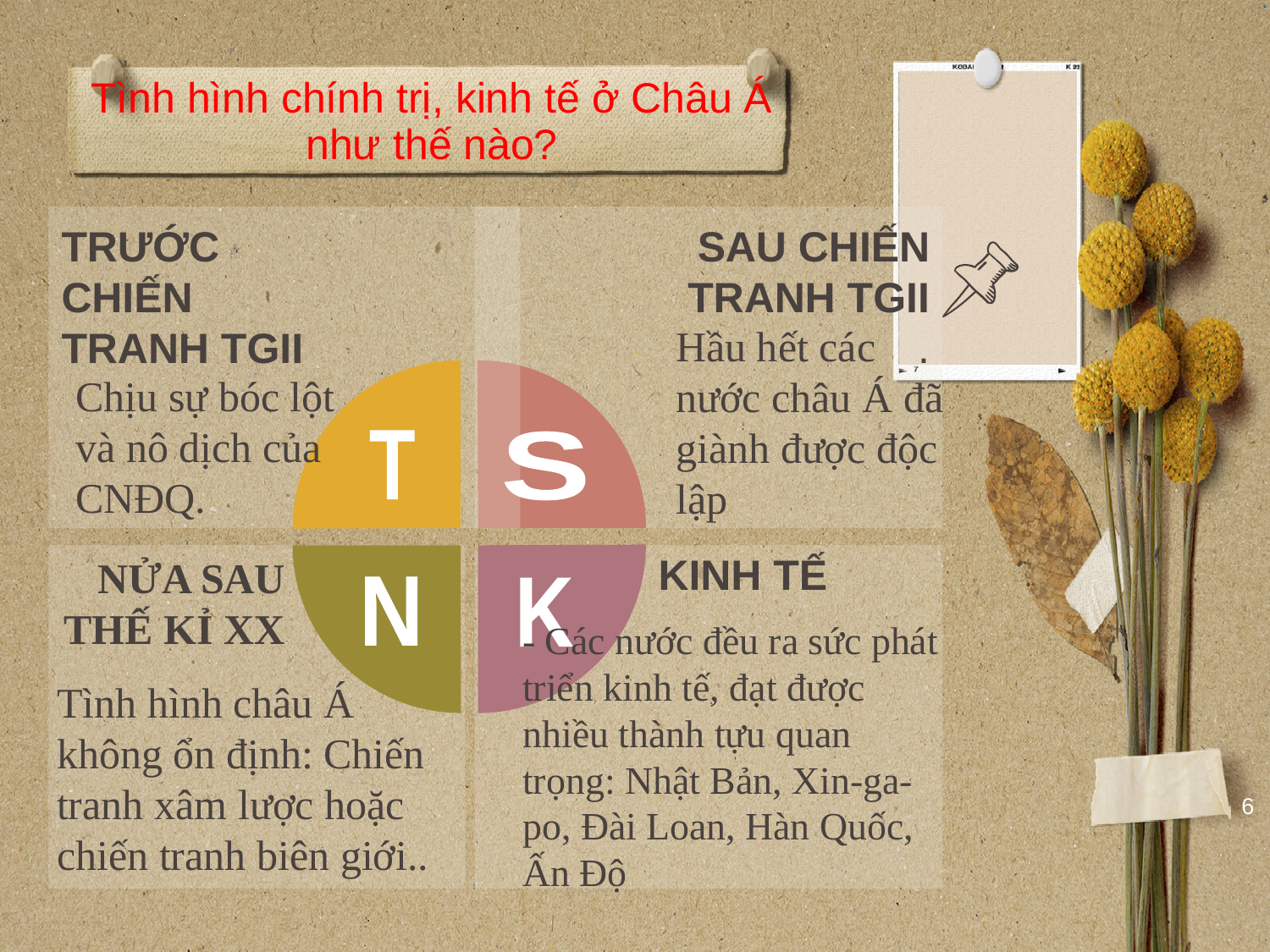

# Tình hình chính trị, kinh tế ở Châu Á như thế nào?
TRƯỚC CHIẾN TRANH TGII
SAU CHIẾN TRANH TGII
.

Hầu hết các nước châu Á đã giành được độc lập

Chịu sự bóc lột và nô dịch của CNĐQ.

T
S
KINH TẾ

NỬA SAU THẾ KỈ XX

N
K
- Các nước đều ra sức phát triển kinh tế, đạt được nhiều thành tựu quan trọng: Nhật Bản, Xin-ga-po, Đài Loan, Hàn Quốc, Ấn Độ
Tình hình châu Á không ổn định: Chiến tranh xâm lược hoặc chiến tranh biên giới..
6